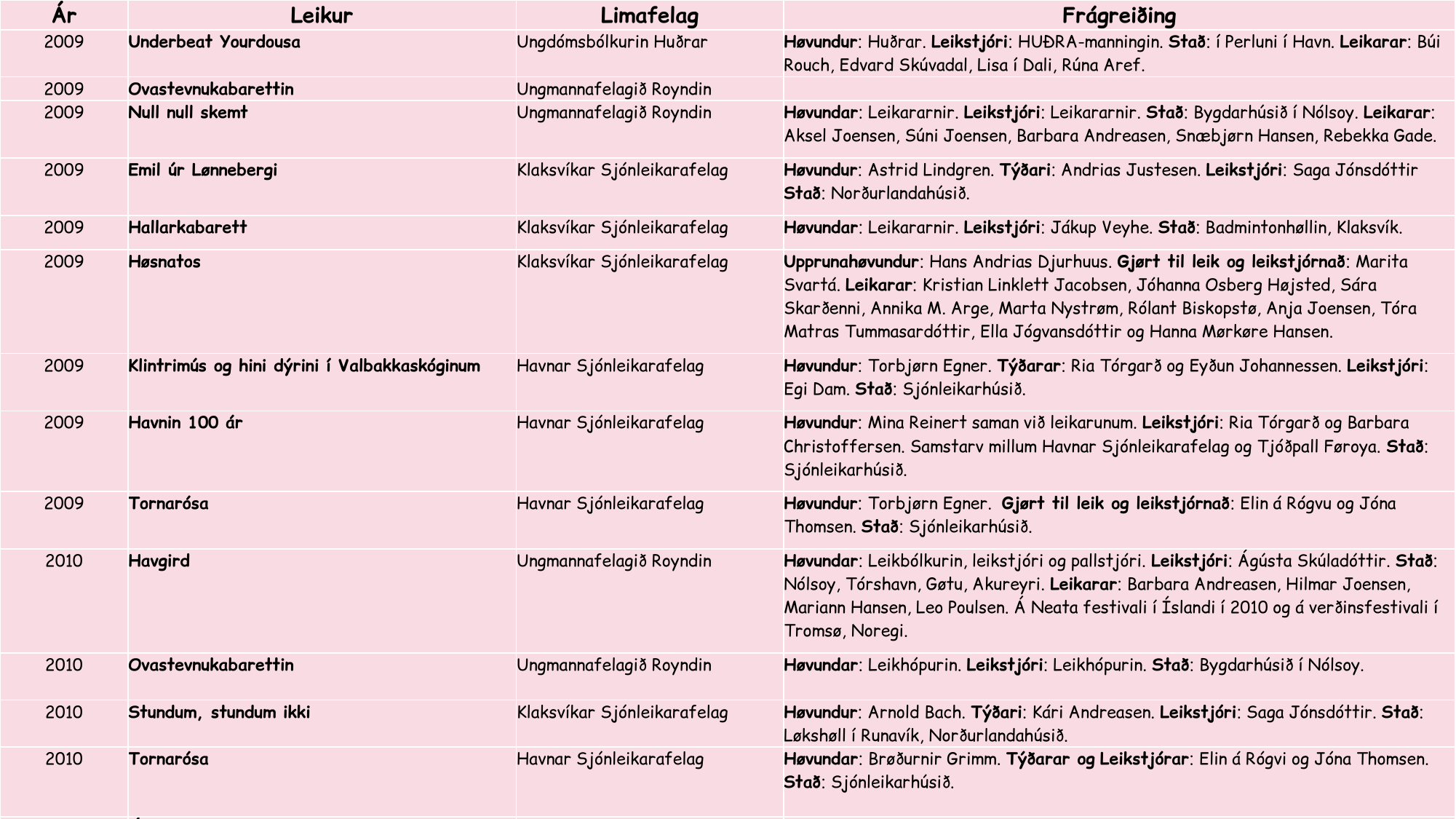

| Ár | Leikur | Limafelag | Frágreiðing |
| --- | --- | --- | --- |
| 2009 | Underbeat Yourdousa | Ungdómsbólkurin Huðrar | Høvundur: Huðrar. Leikstjóri: HUÐRA-manningin. Stað: í Perluni í Havn. Leikarar: Búi Rouch, Edvard Skúvadal, Lisa í Dali, Rúna Aref. |
| 2009 | Ovastevnukabarettin | Ungmannafelagið Royndin |  |
| 2009 | Null null skemt | Ungmannafelagið Royndin | Høvundar: Leikararnir. Leikstjóri: Leikararnir. Stað: Bygdarhúsið í Nólsoy. Leikarar: Aksel Joensen, Súni Joensen, Barbara Andreasen, Snæbjørn Hansen, Rebekka Gade. |
| 2009 | Emil úr Lønnebergi | Klaksvíkar Sjónleikarafelag | Høvundur: Astrid Lindgren. Týðari: Andrias Justesen. Leikstjóri: Saga Jónsdóttir Stað: Norðurlandahúsið. |
| 2009 | Hallarkabarett | Klaksvíkar Sjónleikarafelag | Høvundar: Leikararnir. Leikstjóri: Jákup Veyhe. Stað: Badmintonhøllin, Klaksvík. |
| 2009 | Høsnatos | Klaksvíkar Sjónleikarafelag | Upprunahøvundur: Hans Andrias Djurhuus. Gjørt til leik og leikstjórnað: Marita Svartá. Leikarar: Kristian Linklett Jacobsen, Jóhanna Osberg Højsted, Sára Skarðenni, Annika M. Arge, Marta Nystrøm, Rólant Biskopstø, Anja Joensen, Tóra Matras Tummasardóttir, Ella Jógvansdóttir og Hanna Mørkøre Hansen. |
| 2009 | Klintrimús og hini dýrini í Valbakkaskóginum | Havnar Sjónleikarafelag | Høvundur: Torbjørn Egner. Týðarar: Ria Tórgarð og Eyðun Johannessen. Leikstjóri: Egi Dam. Stað: Sjónleikarhúsið. |
| 2009 | Havnin 100 ár | Havnar Sjónleikarafelag | Høvundur: Mina Reinert saman við leikarunum. Leikstjóri: Ria Tórgarð og Barbara Christoffersen. Samstarv millum Havnar Sjónleikarafelag og Tjóðpall Føroya. Stað: Sjónleikarhúsið. |
| 2009 | Tornarósa | Havnar Sjónleikarafelag | Høvundur: Torbjørn Egner. Gjørt til leik og leikstjórnað: Elin á Rógvu og Jóna Thomsen. Stað: Sjónleikarhúsið. |
| 2010 | Havgird | Ungmannafelagið Royndin | Høvundar: Leikbólkurin, leikstjóri og pallstjóri. Leikstjóri: Ágústa Skúladóttir. Stað: Nólsoy, Tórshavn, Gøtu, Akureyri. Leikarar: Barbara Andreasen, Hilmar Joensen, Mariann Hansen, Leo Poulsen. Á Neata festivali í Íslandi í 2010 og á verðinsfestivali í Tromsø, Noregi. |
| 2010 | Ovastevnukabarettin | Ungmannafelagið Royndin | Høvundar: Leikhópurin. Leikstjóri: Leikhópurin. Stað: Bygdarhúsið í Nólsoy. |
| 2010 | Stundum, stundum ikki | Klaksvíkar Sjónleikarafelag | Høvundur: Arnold Bach. Týðari: Kári Andreasen. Leikstjóri: Saga Jónsdóttir. Stað: Løkshøll í Runavík, Norðurlandahúsið. |
| 2010 | Tornarósa | Havnar Sjónleikarafelag | Høvundar: Brøðurnir Grimm. Týðarar og Leikstjórar: Elin á Rógvi og Jóna Thomsen. Stað: Sjónleikarhúsið. |
| 2010 | Ólavsøkukabarett | Ungdómsbólkur | Høvundur: Ungdómsleikbólkur. Leikstjóri: Ungdómsleikbólkur. Stað: Sjónleikarhúsið. |
| 2010 | Leikhúsjól | Havnar Sjónleikarafelag | Høvundur: Jens Kløft. Leikstjóri: Ria Tórgarð. Leikarar: Hanna Flóvinsdóttir, Rasmus Eysturoy, Barbara Hentze í Stórustovu. Stað: Sjónleikarhúsið |